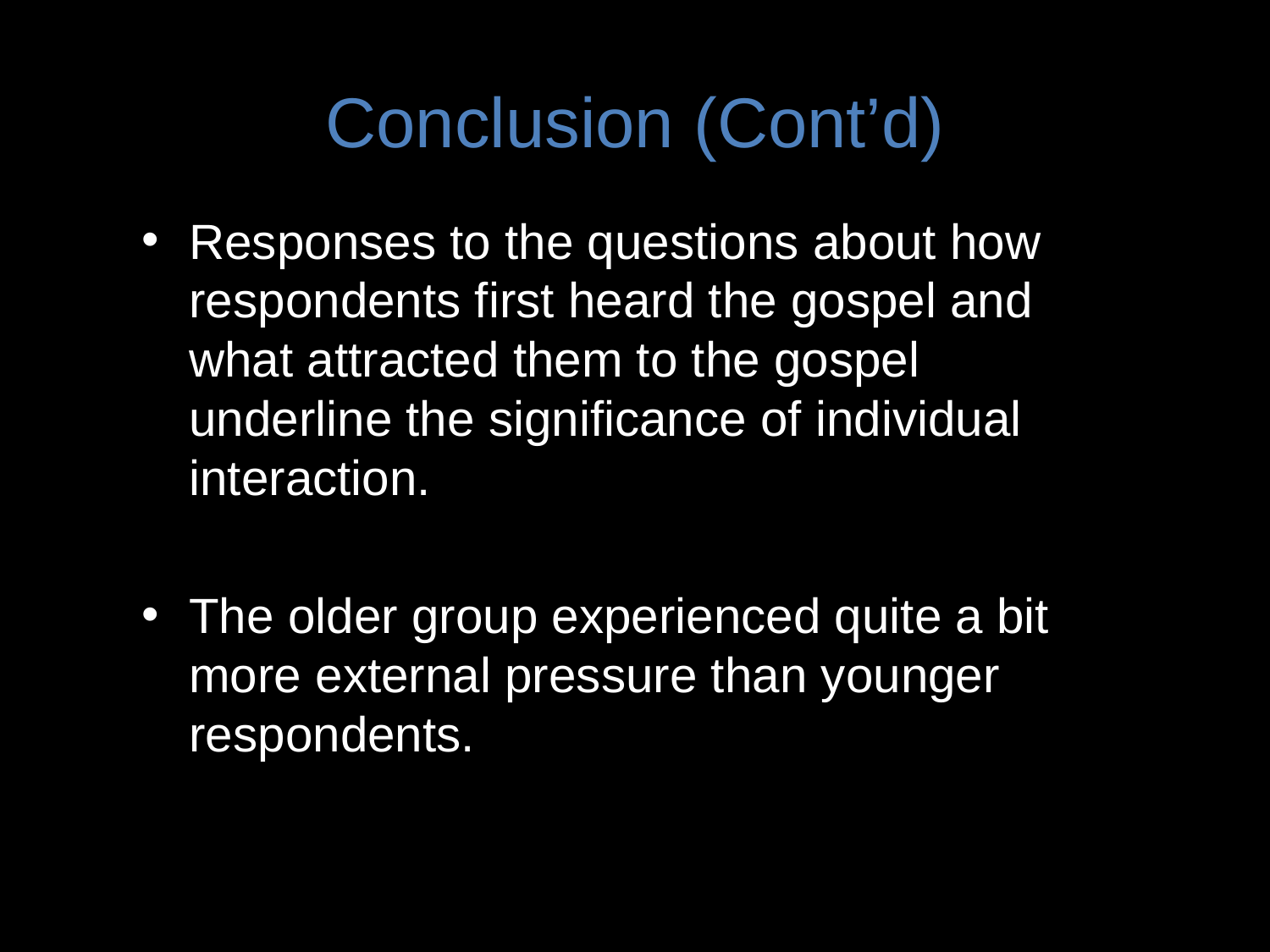

# Conclusion (Cont’d)
Responses to the questions about how respondents first heard the gospel and what attracted them to the gospel underline the significance of individual interaction.

The older group experienced quite a bit more external pressure than younger respondents.